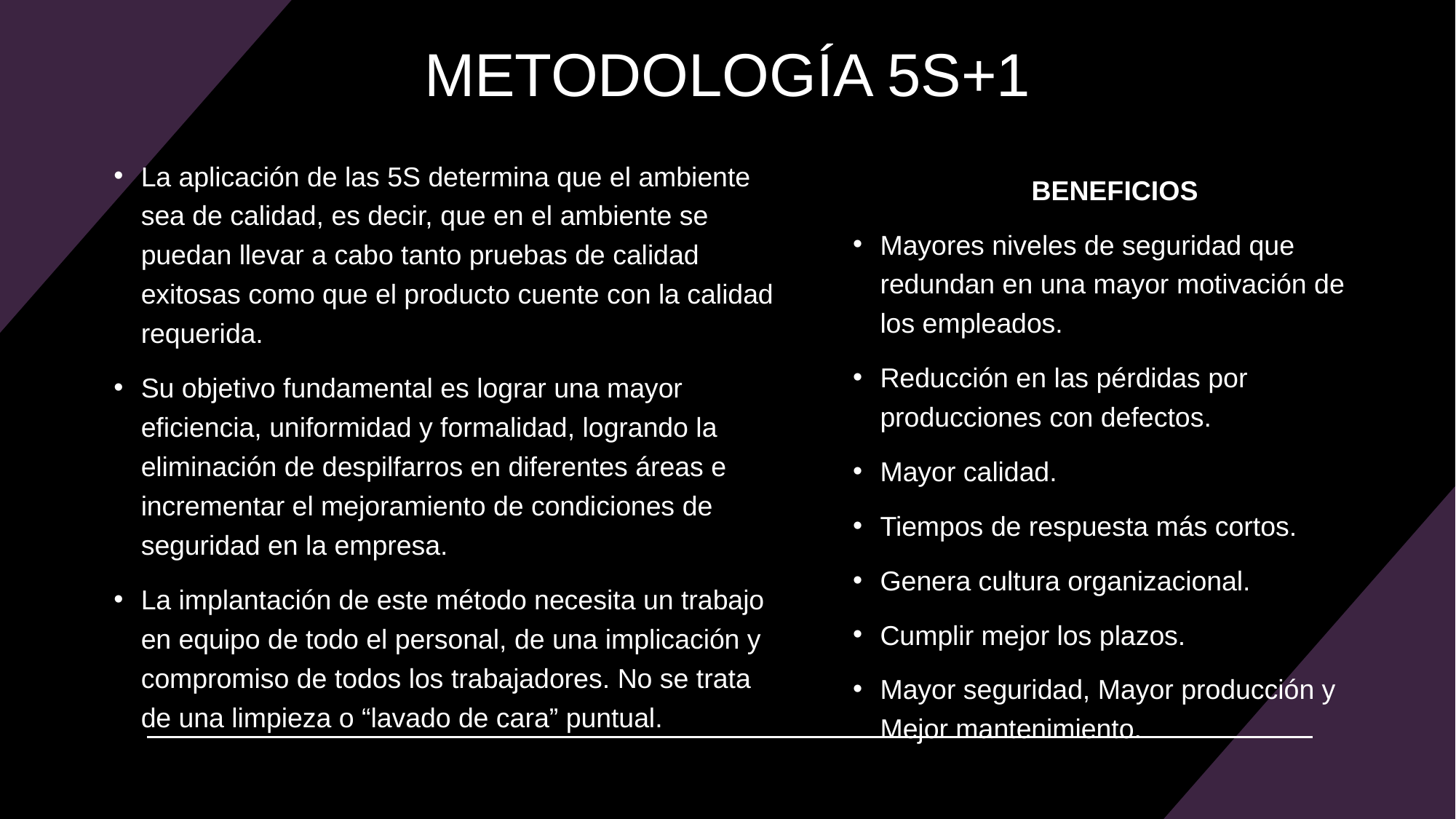

# METODOLOGÍA 5S+1
La aplicación de las 5S determina que el ambiente sea de calidad, es decir, que en el ambiente se puedan llevar a cabo tanto pruebas de calidad exitosas como que el producto cuente con la calidad requerida.
Su objetivo fundamental es lograr una mayor eficiencia, uniformidad y formalidad, logrando la eliminación de despilfarros en diferentes áreas e incrementar el mejoramiento de condiciones de seguridad en la empresa.
La implantación de este método necesita un trabajo en equipo de todo el personal, de una implicación y compromiso de todos los trabajadores. No se trata de una limpieza o “lavado de cara” puntual.
BENEFICIOS
Mayores niveles de seguridad que redundan en una mayor motivación de los empleados.
Reducción en las pérdidas por producciones con defectos.
Mayor calidad.
Tiempos de respuesta más cortos.
Genera cultura organizacional.
Cumplir mejor los plazos.
Mayor seguridad, Mayor producción y Mejor mantenimiento.